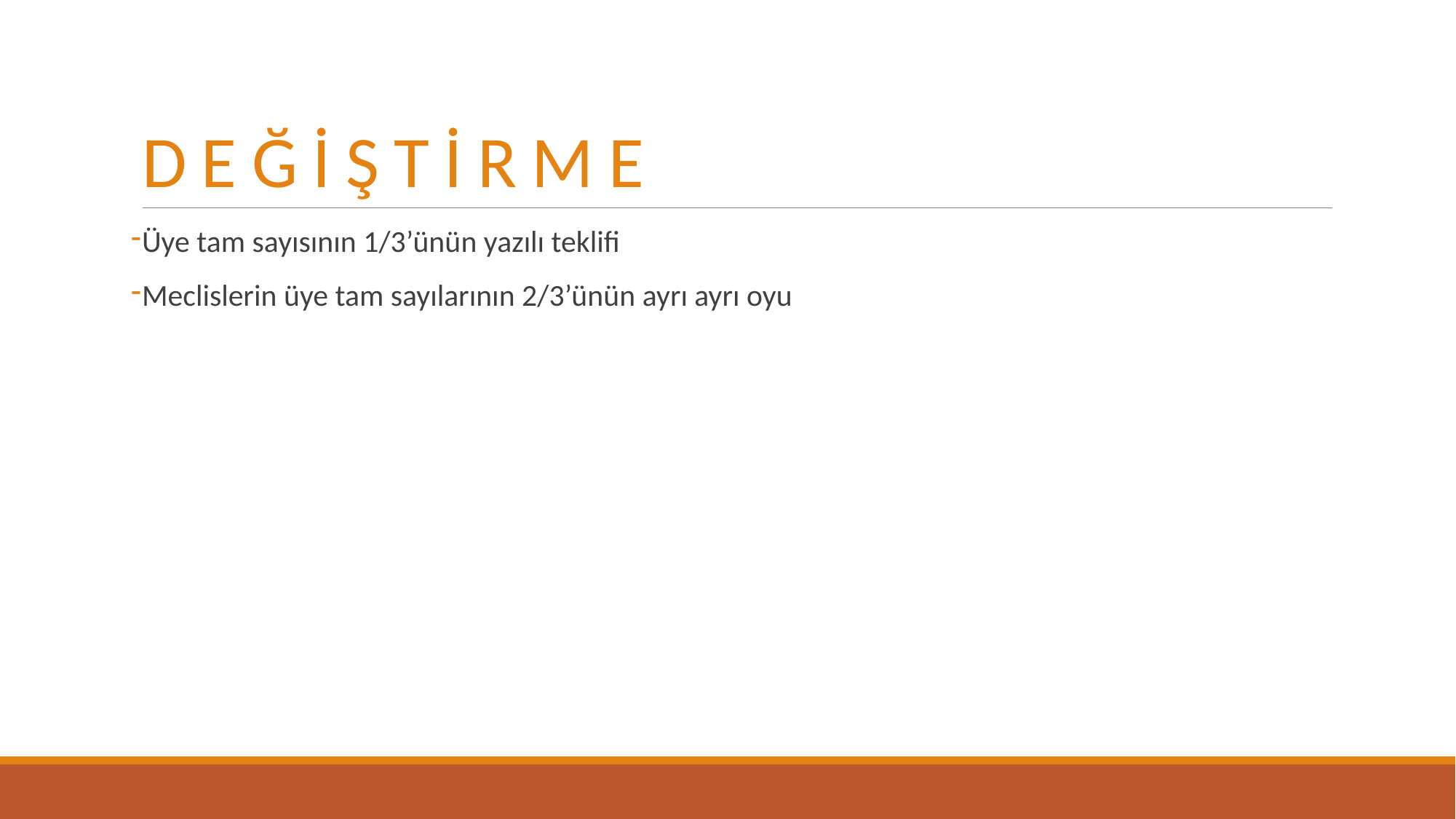

# D E Ğ İ Ş T İ R M E
Üye tam sayısının 1/3’ünün yazılı teklifi
Meclislerin üye tam sayılarının 2/3’ünün ayrı ayrı oyu